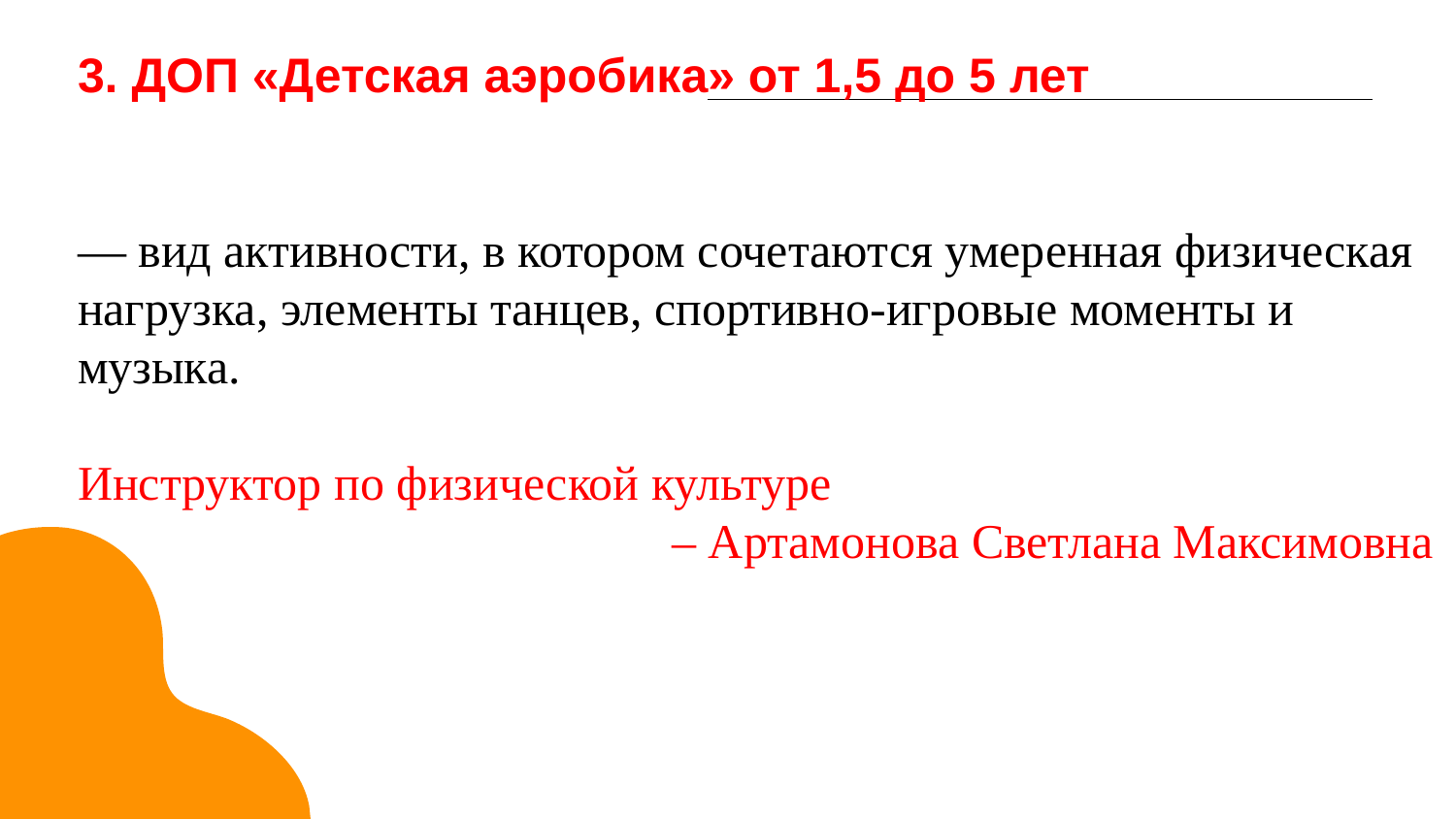

3. ДОП «Детская аэробика» от 1,5 до 5 лет

— вид активности, в котором сочетаются умеренная физическая нагрузка, элементы танцев, спортивно-игровые моменты и музыка.

Инструктор по физической культуре
                                                 – Артамонова Светлана Максимовна